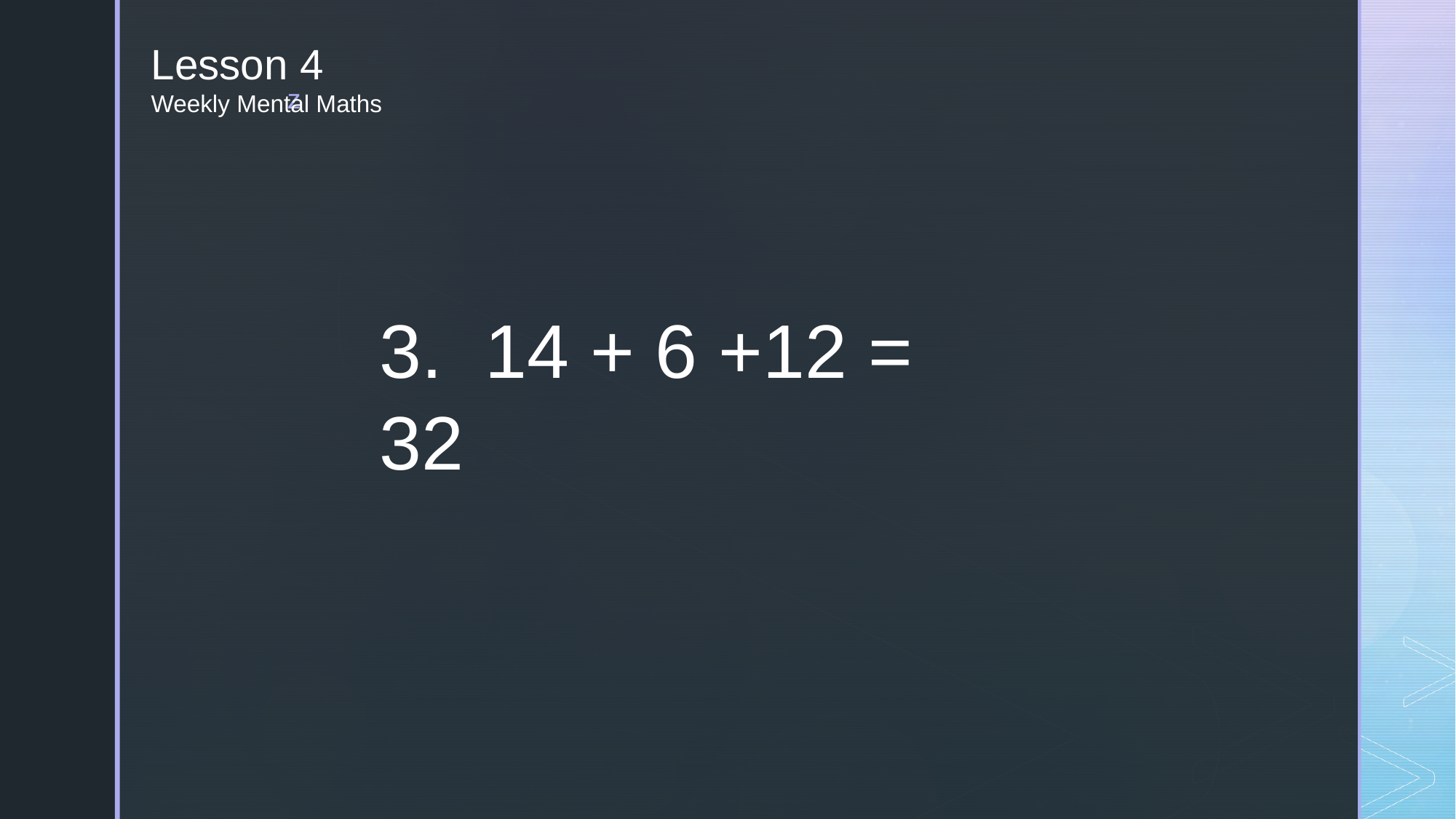

Lesson 4
Weekly Mental Maths
3.  14 + 6 +12 = 32